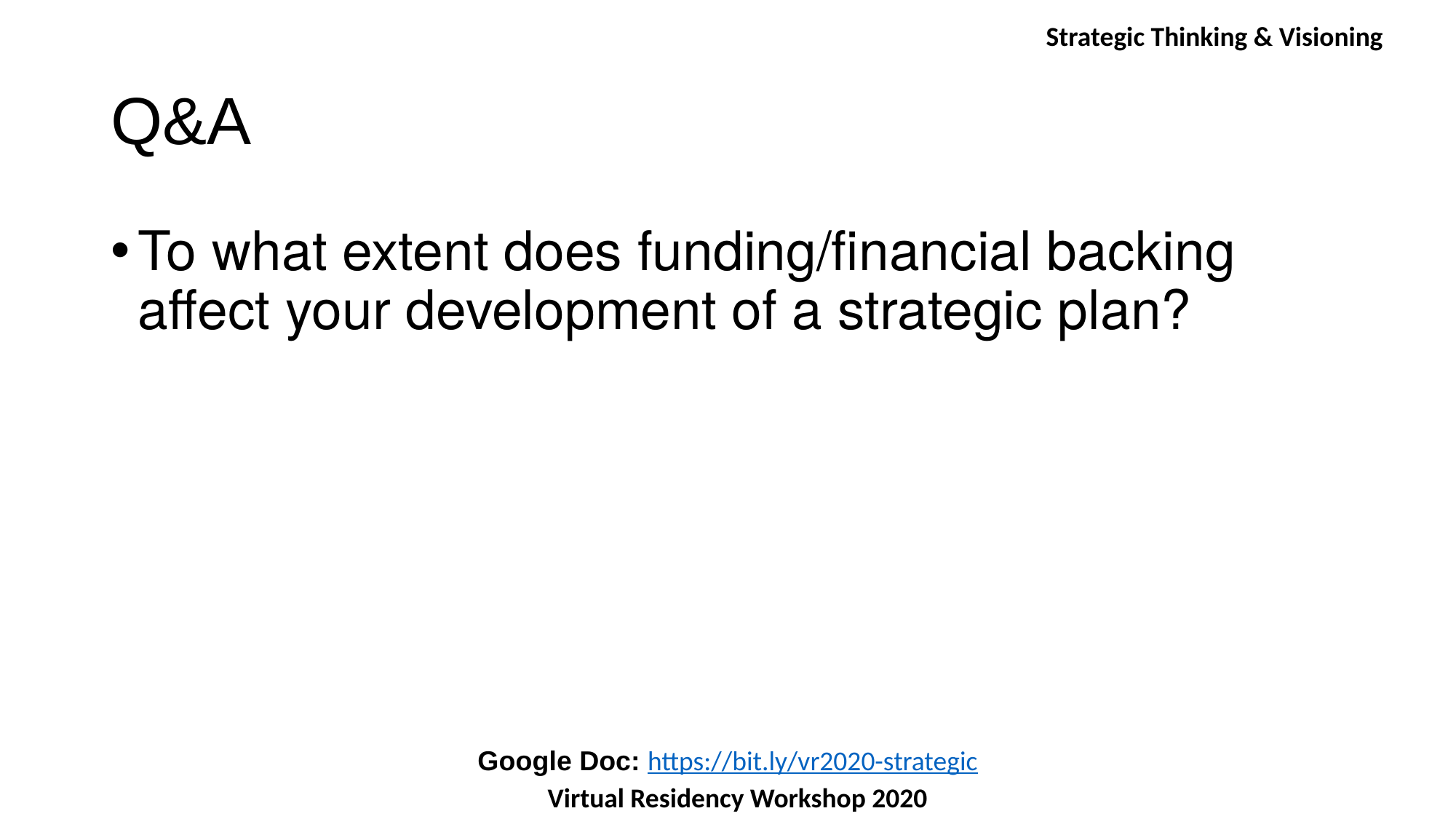

Strategic Thinking & Visioning
# Q&A
To what extent does funding/financial backing affect your development of a strategic plan?
Google Doc: https://bit.ly/vr2020-strategic
Virtual Residency Workshop 2020